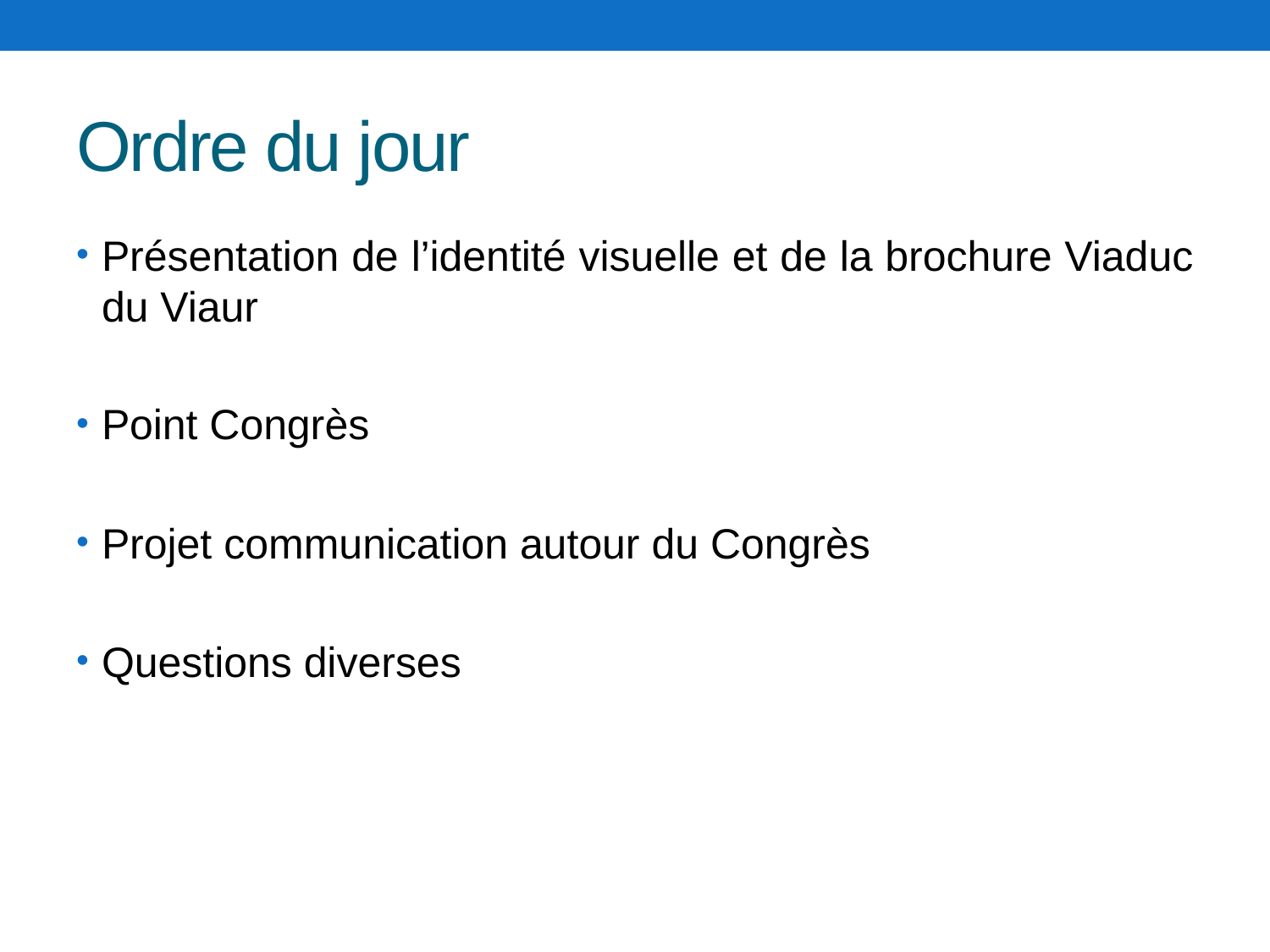

# Ordre du jour
Présentation de l’identité visuelle et de la brochure Viaduc du Viaur

Point Congrès

Projet communication autour du Congrès

Questions diverses